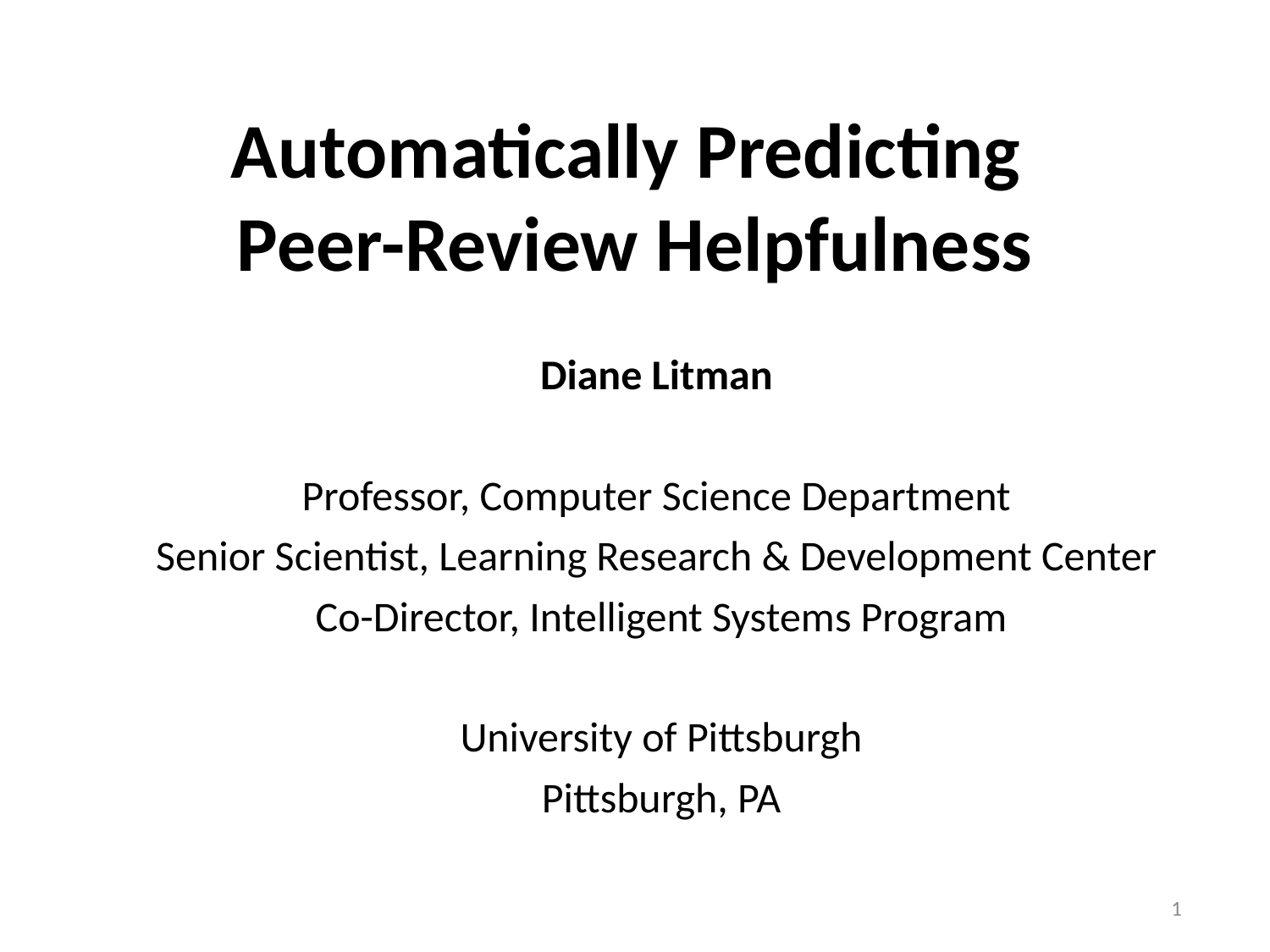

# Automatically Predicting Peer-Review Helpfulness
Diane Litman

Professor, Computer Science Department
Senior Scientist, Learning Research & Development Center
Co-Director, Intelligent Systems Program

University of Pittsburgh
Pittsburgh, PA

1